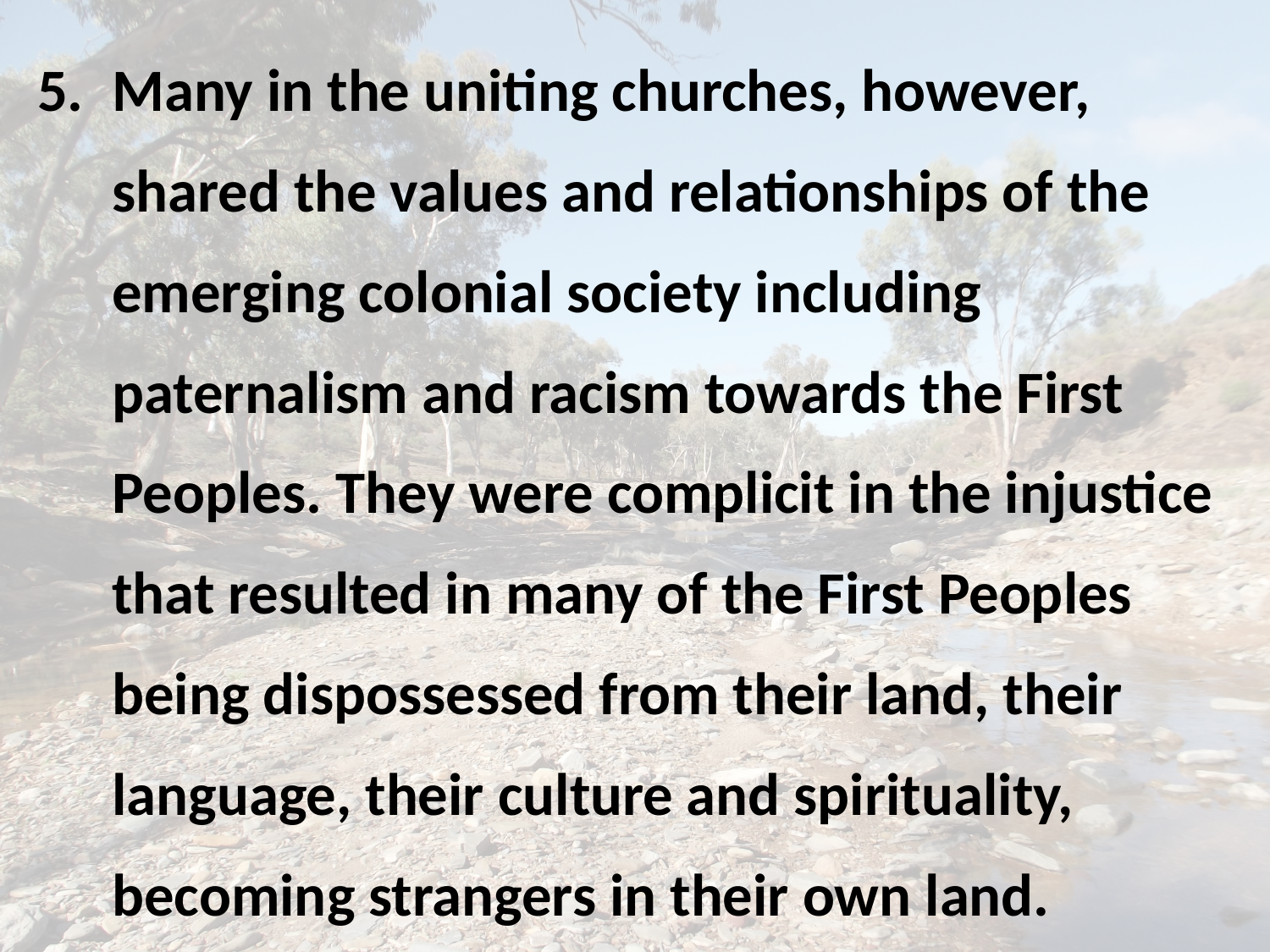

5. 	Many in the uniting churches, however, shared the values and relationships of the emerging colonial society including paternalism and racism towards the First Peoples. They were complicit in the injustice that resulted in many of the First Peoples being dispossessed from their land, their language, their culture and spirituality, becoming strangers in their own land.